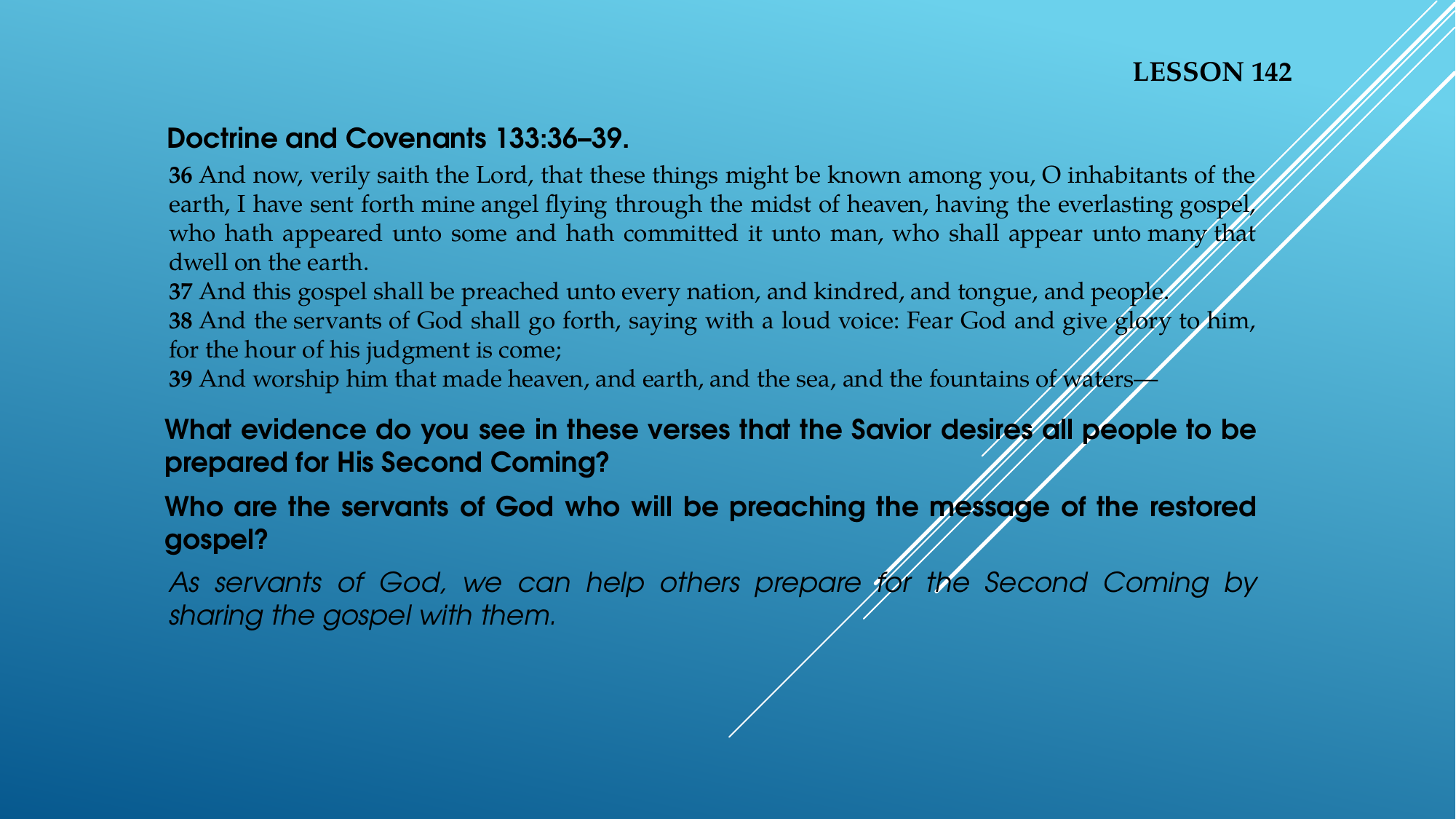

LESSON 142
Doctrine and Covenants 133:36–39.
36 And now, verily saith the Lord, that these things might be known among you, O inhabitants of the earth, I have sent forth mine angel flying through the midst of heaven, having the everlasting gospel, who hath appeared unto some and hath committed it unto man, who shall appear unto many that dwell on the earth.
37 And this gospel shall be preached unto every nation, and kindred, and tongue, and people.
38 And the servants of God shall go forth, saying with a loud voice: Fear God and give glory to him, for the hour of his judgment is come;
39 And worship him that made heaven, and earth, and the sea, and the fountains of waters—
What evidence do you see in these verses that the Savior desires all people to be prepared for His Second Coming?
Who are the servants of God who will be preaching the message of the restored gospel?
As servants of God, we can help others prepare for the Second Coming by sharing the gospel with them.